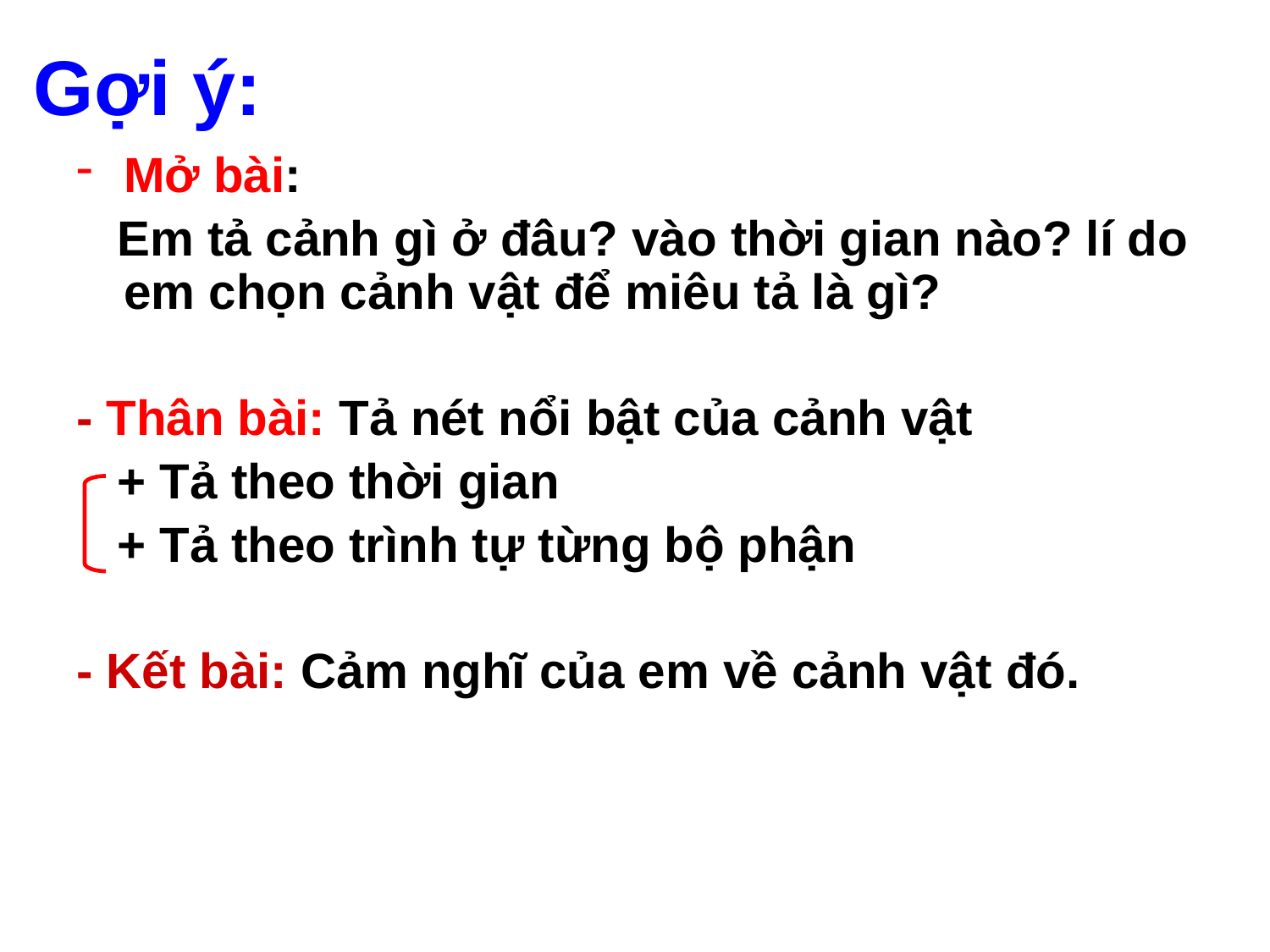

Gợi ý:
Mở bài:
   Em tả cảnh gì ở đâu? vào thời gian nào? lí do em chọn cảnh vật để miêu tả là gì?

- Thân bài: Tả nét nổi bật của cảnh vật
   + Tả theo thời gian
   + Tả theo trình tự từng bộ phận

- Kết bài: Cảm nghĩ của em về cảnh vật đó.